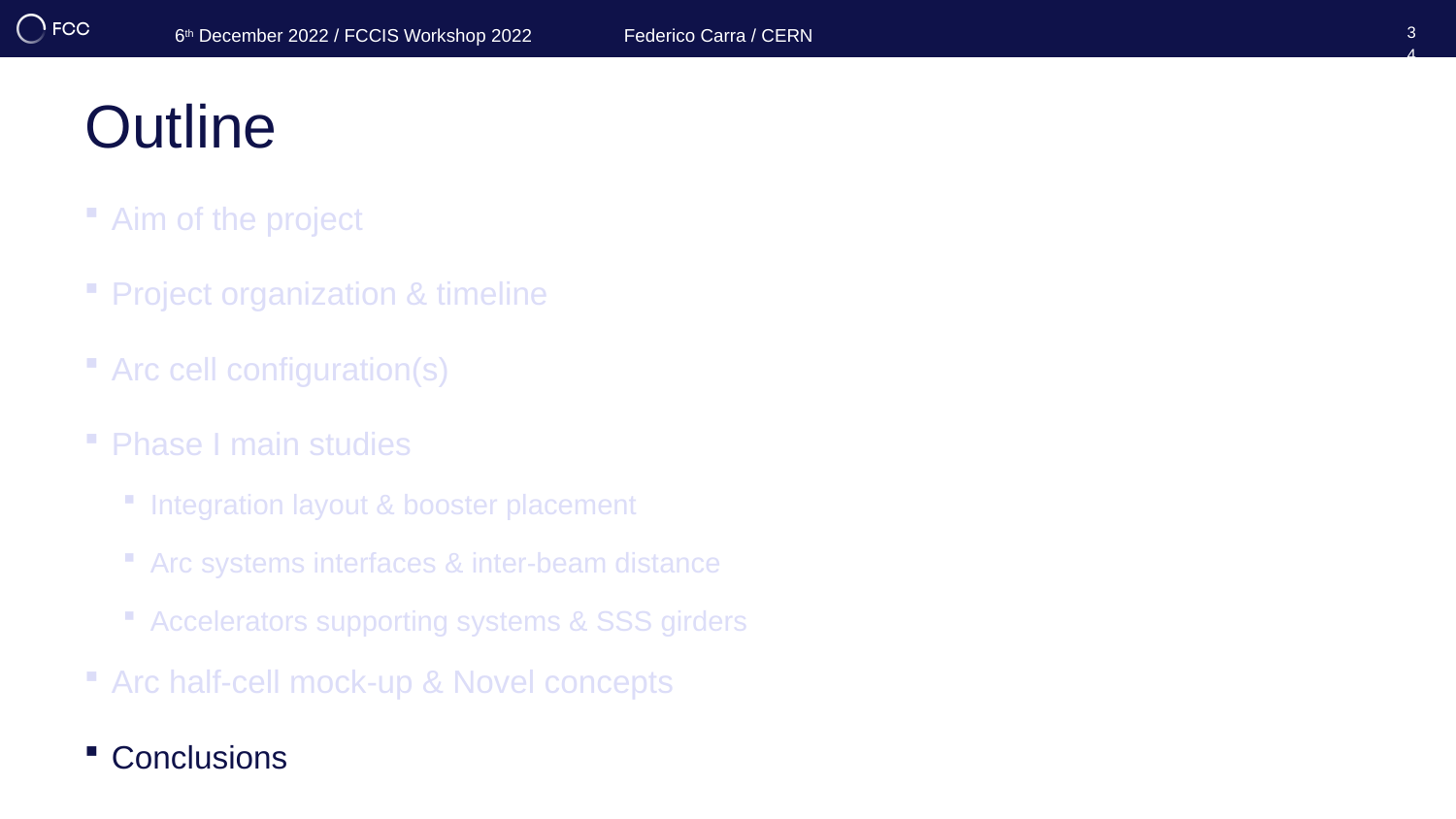

6th December 2022 / FCCIS Workshop 2022
Federico Carra / CERN
34
# Outline
Aim of the project
Project organization & timeline
Arc cell configuration(s)
Phase I main studies
Integration layout & booster placement
Arc systems interfaces & inter-beam distance
Accelerators supporting systems & SSS girders
Arc half-cell mock-up & Novel concepts
Conclusions